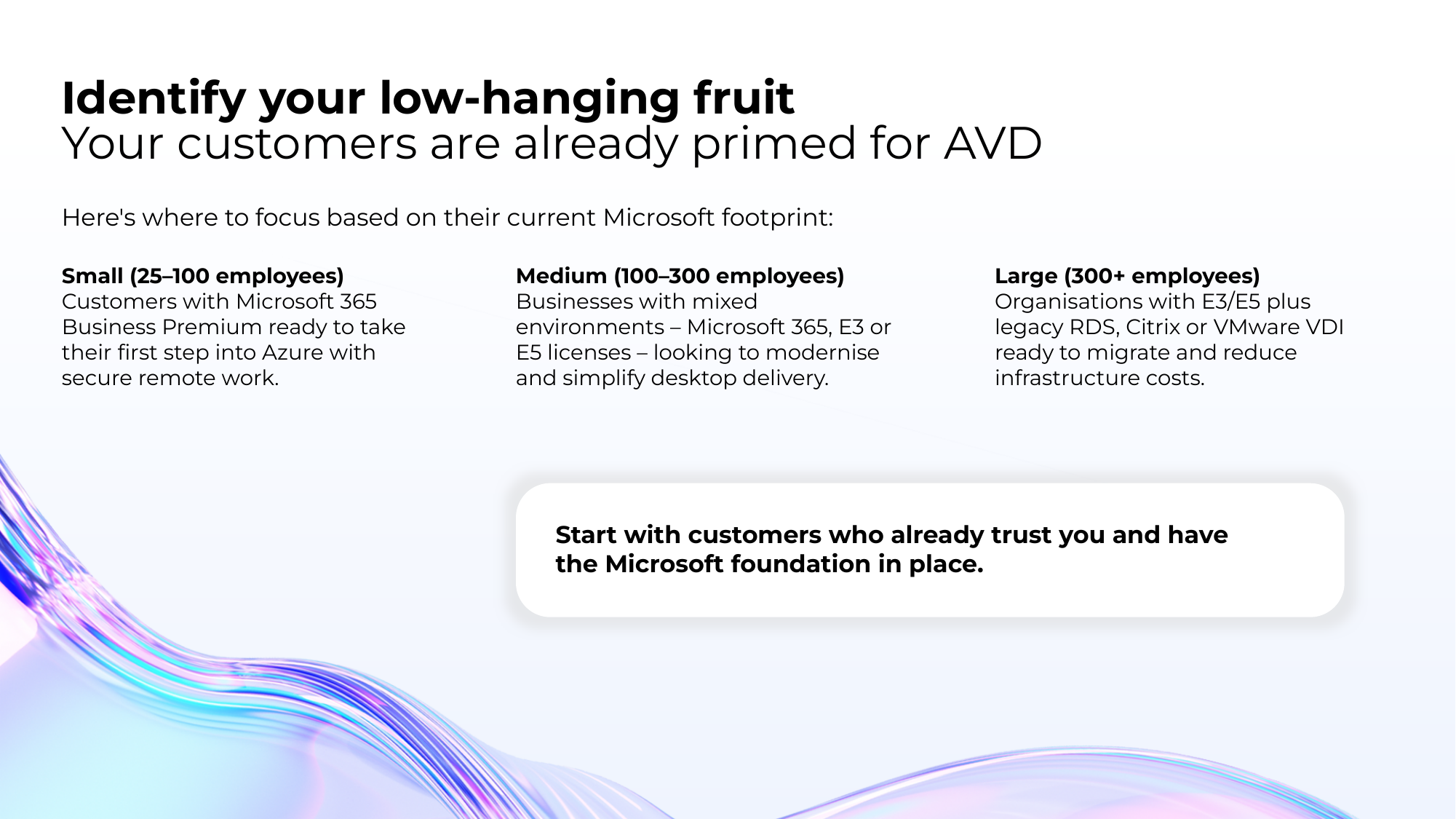

# Identify your low-hanging fruit Your customers are already primed for AVD
Here's where to focus based on their current Microsoft footprint:
Small (25–100 employees)
Customers with Microsoft 365 Business Premium ready to take their first step into Azure with secure remote work.
Medium (100–300 employees)
Businesses with mixed environments – Microsoft 365, E3 or E5 licenses – looking to modernise and simplify desktop delivery.
Large (300+ employees)
Organisations with E3/E5 plus legacy RDS, Citrix or VMware VDI ready to migrate and reduce infrastructure costs.

Start with customers who already trust you and have the Microsoft foundation in place.